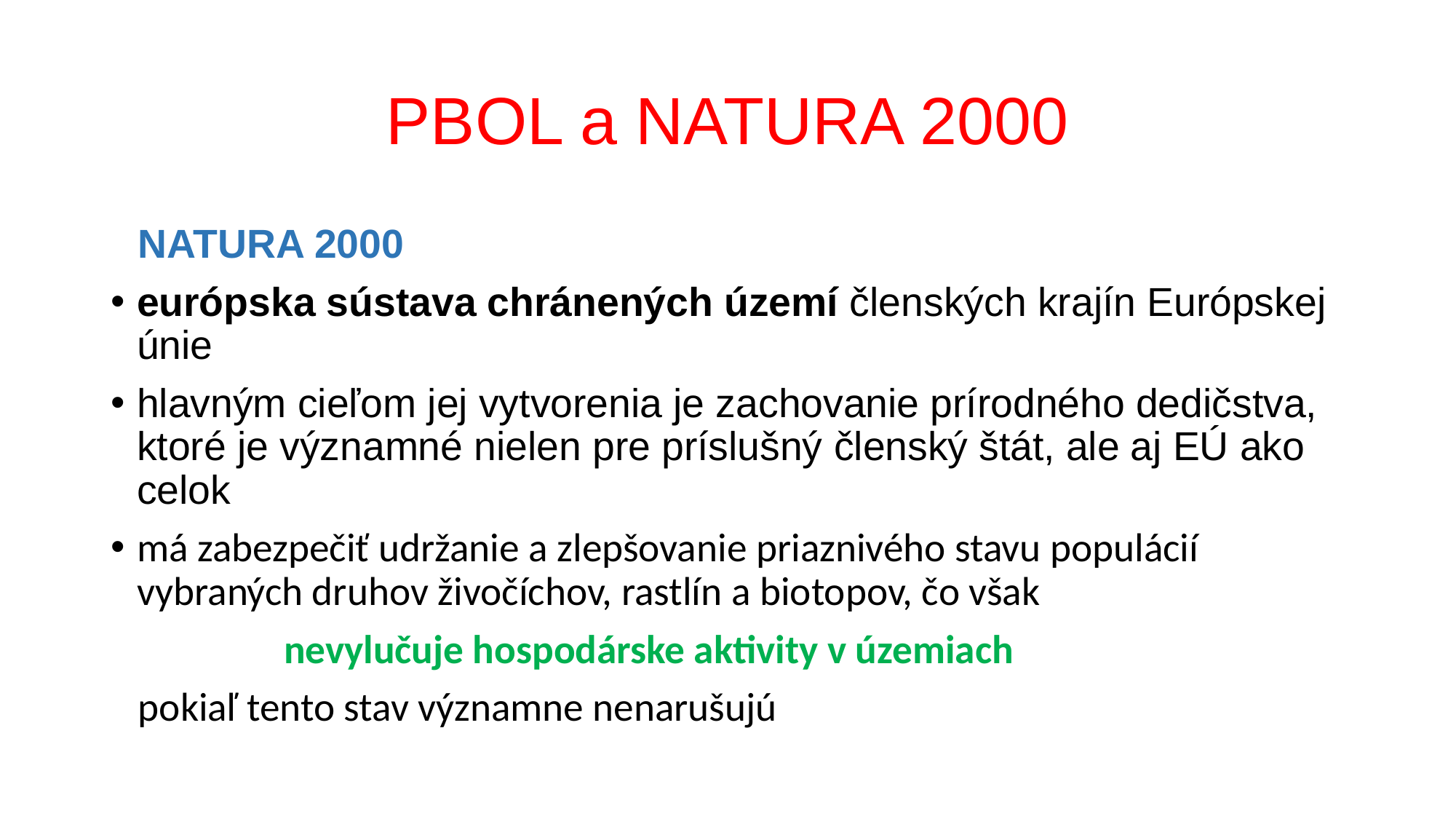

# PBOL a NATURA 2000
   NATURA 2000
európska sústava chránených území členských krajín Európskej únie
hlavným cieľom jej vytvorenia je zachovanie prírodného dedičstva, ktoré je významné nielen pre príslušný členský štát, ale aj EÚ ako celok
má zabezpečiť udržanie a zlepšovanie priaznivého stavu populácií vybraných druhov živočíchov, rastlín a biotopov, čo však
                   nevylučuje hospodárske aktivity v územiach
   pokiaľ tento stav významne nenarušujú